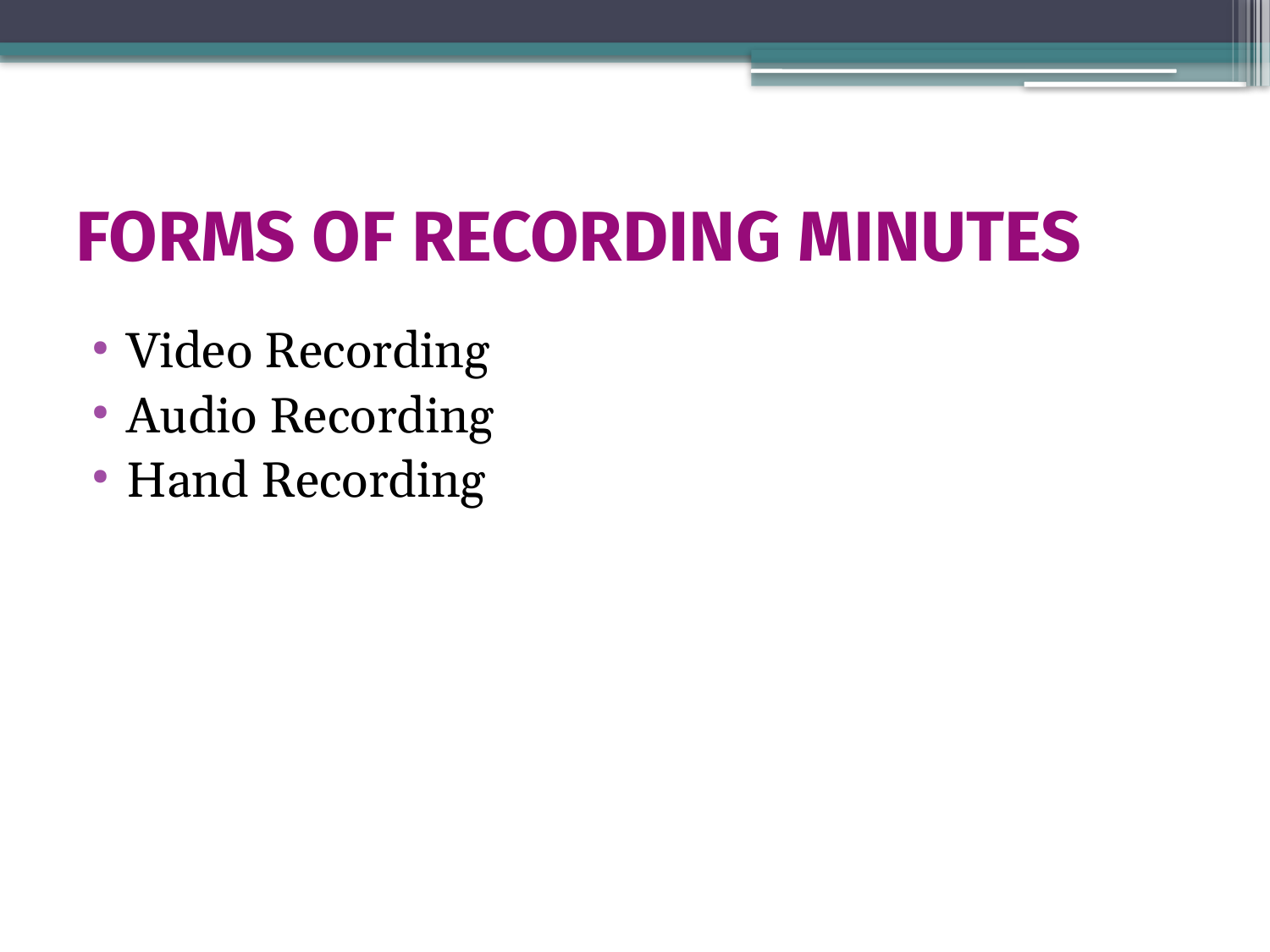

# FORMS OF RECORDING MINUTES
Video Recording
Audio Recording
Hand Recording